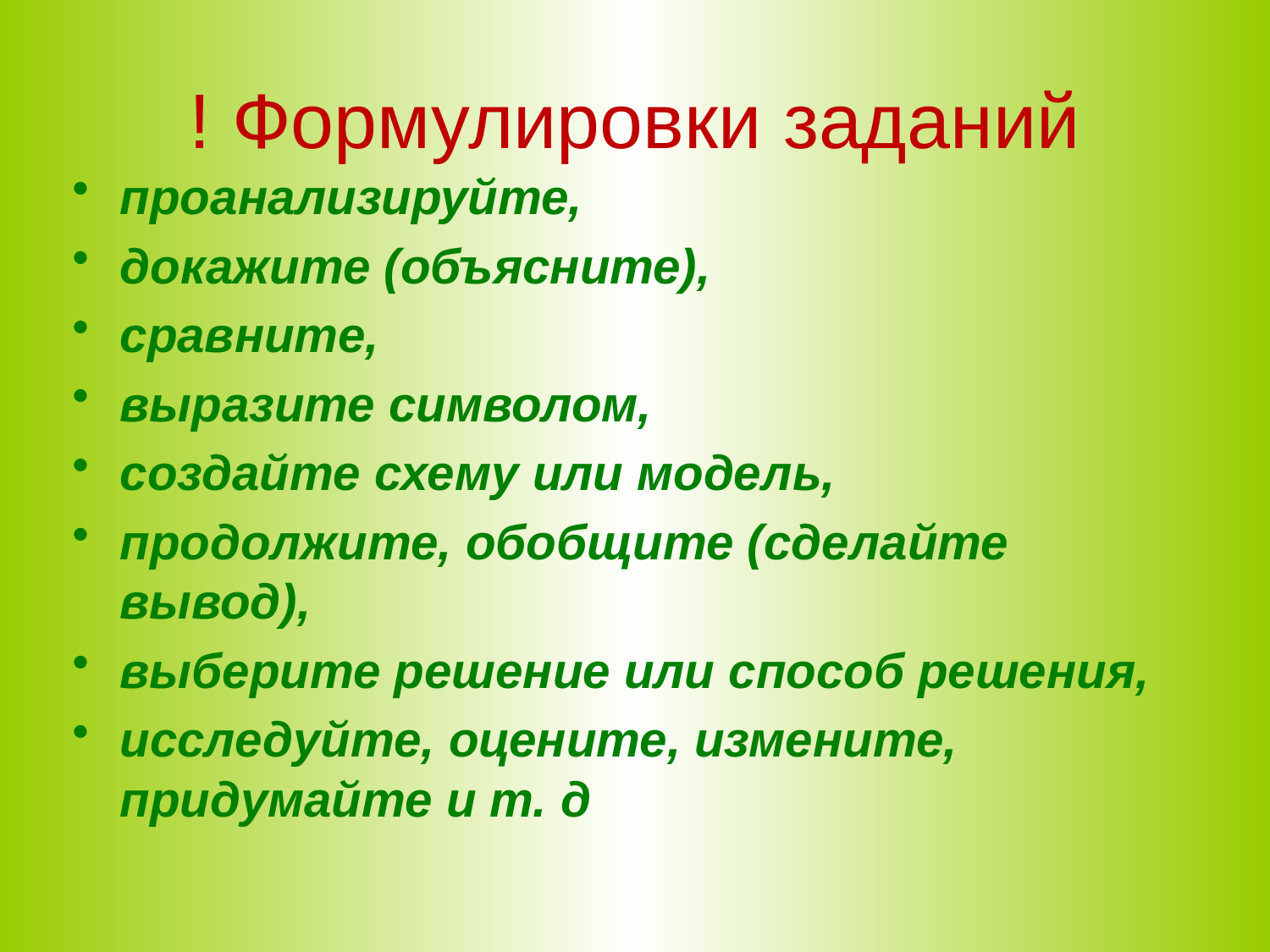

# ! Формулировки заданий
проанализируйте,
докажите (объясните),
сравните,
выразите символом,
создайте схему или модель,
продолжите, обобщите (сделайте вывод),
выберите решение или способ решения,
исследуйте, оцените, измените, придумайте и т. д